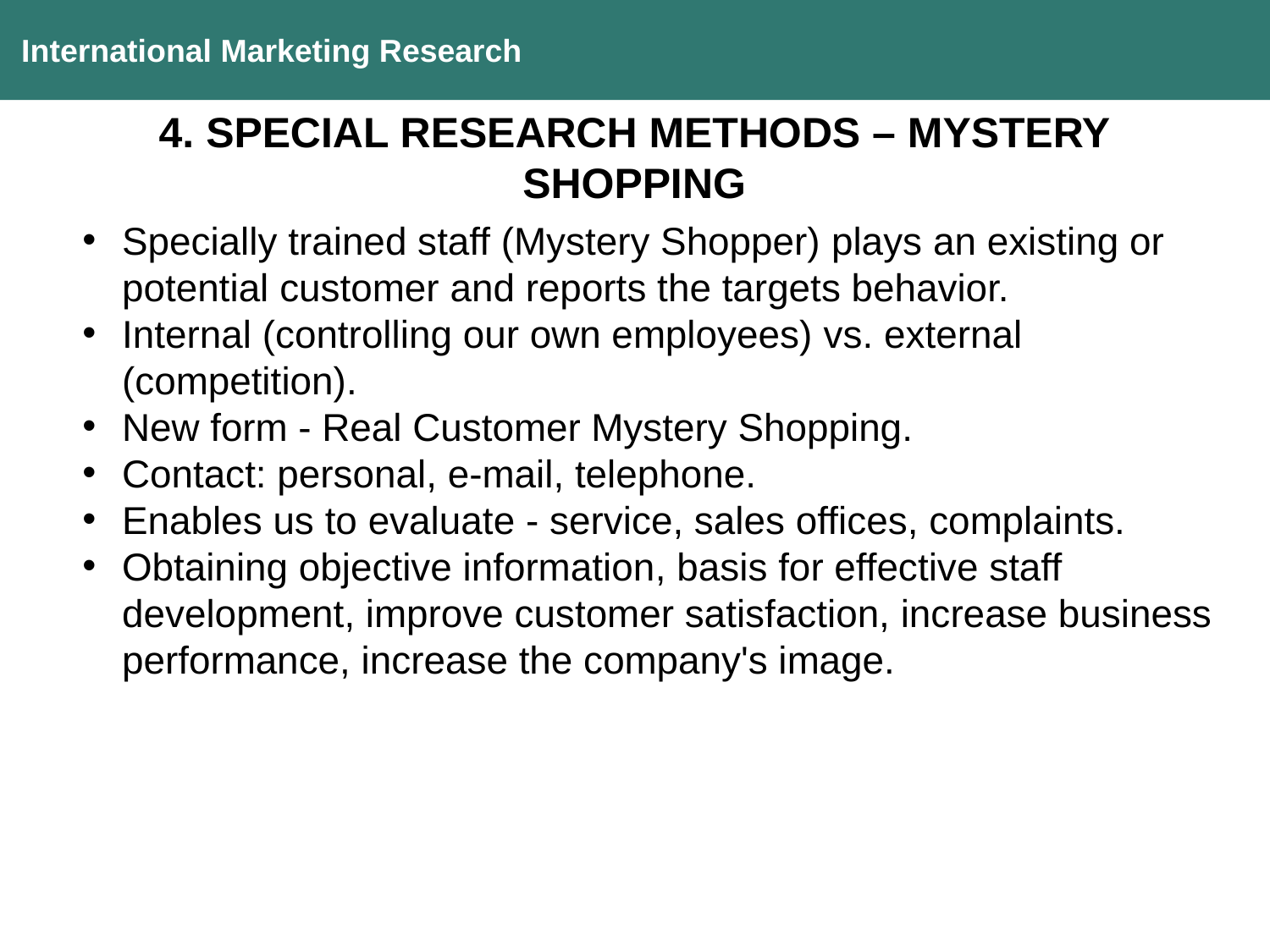

International Marketing Research
4. SPECIAL RESEARCH METHODS – MYSTERY SHOPPING
Specially trained staff (Mystery Shopper) plays an existing or potential customer and reports the targets behavior.
Internal (controlling our own employees) vs. external (competition).
New form - Real Customer Mystery Shopping.
Contact: personal, e-mail, telephone.
Enables us to evaluate - service, sales offices, complaints.
Obtaining objective information, basis for effective staff development, improve customer satisfaction, increase business performance, increase the company's image.